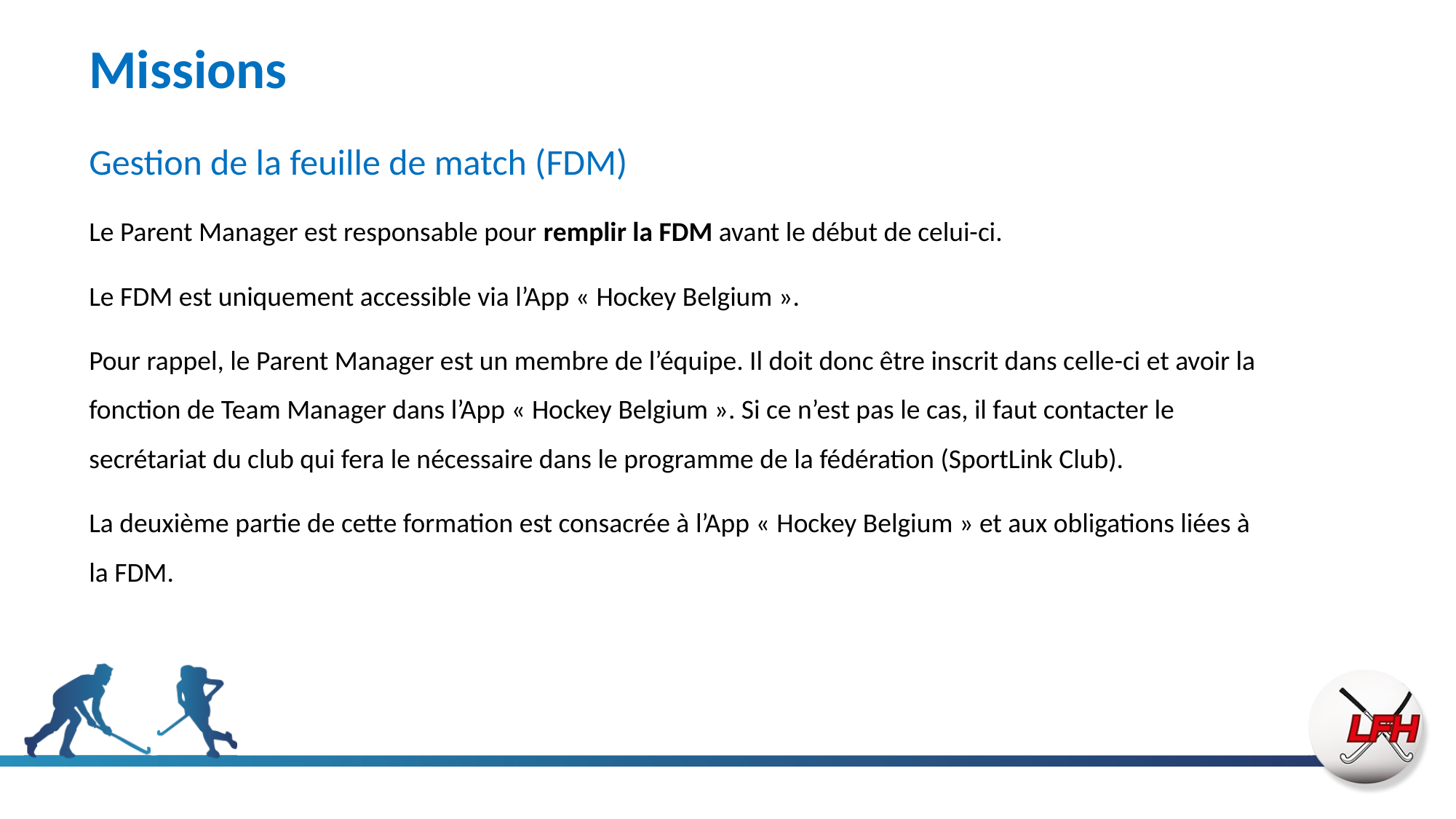

# Missions
Gestion de la feuille de match (FDM)
Le Parent Manager est responsable pour remplir la FDM avant le début de celui-ci.
Le FDM est uniquement accessible via l’App « Hockey Belgium ».
Pour rappel, le Parent Manager est un membre de l’équipe. Il doit donc être inscrit dans celle-ci et avoir la fonction de Team Manager dans l’App « Hockey Belgium ». Si ce n’est pas le cas, il faut contacter le secrétariat du club qui fera le nécessaire dans le programme de la fédération (SportLink Club).
La deuxième partie de cette formation est consacrée à l’App « Hockey Belgium » et aux obligations liées à la FDM.